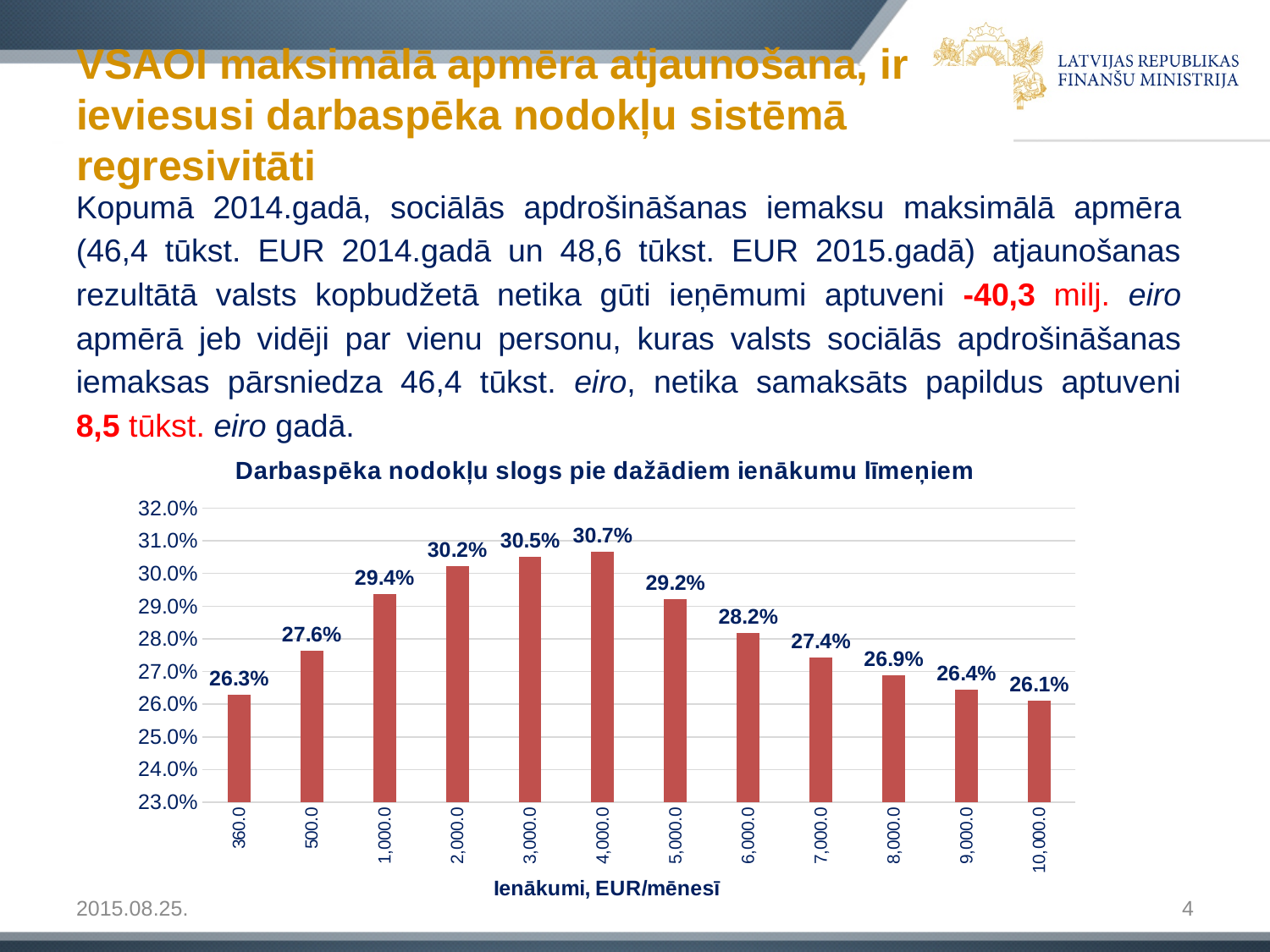

# VSAOI maksimālā apmēra atjaunošana, ir ieviesusi darbaspēka nodokļu sistēmā regresivitāti
Kopumā 2014.gadā, sociālās apdrošināšanas iemaksu maksimālā apmēra (46,4 tūkst. EUR 2014.gadā un 48,6 tūkst. EUR 2015.gadā) atjaunošanas rezultātā valsts kopbudžetā netika gūti ieņēmumi aptuveni -40,3 milj. eiro apmērā jeb vidēji par vienu personu, kuras valsts sociālās apdrošināšanas iemaksas pārsniedza 46,4 tūkst. eiro, netika samaksāts papildus aptuveni 8,5 tūkst. eiro gadā.

### Chart: Darbaspēka nodokļu slogs pie dažādiem ienākumu līmeņiem

| Category | Efektīvā likme |
|---|---|
| 360 | 0.26293333333333335 |
| 500 | 0.27635000000000004 |
| 1000 | 0.2936 |
| 2000 | 0.302225 |
| 3000 | 0.30510000000000004 |
| 4000 | 0.3065375 |
| 5000 | 0.29203850000000003 |
| 6000 | 0.28169875 |
| 7000 | 0.2743132142857143 |
| 8000 | 0.2687740625 |
| 9000 | 0.26446583333333334 |
| 10000 | 0.26101925000000004 |
2015.08.25.
4